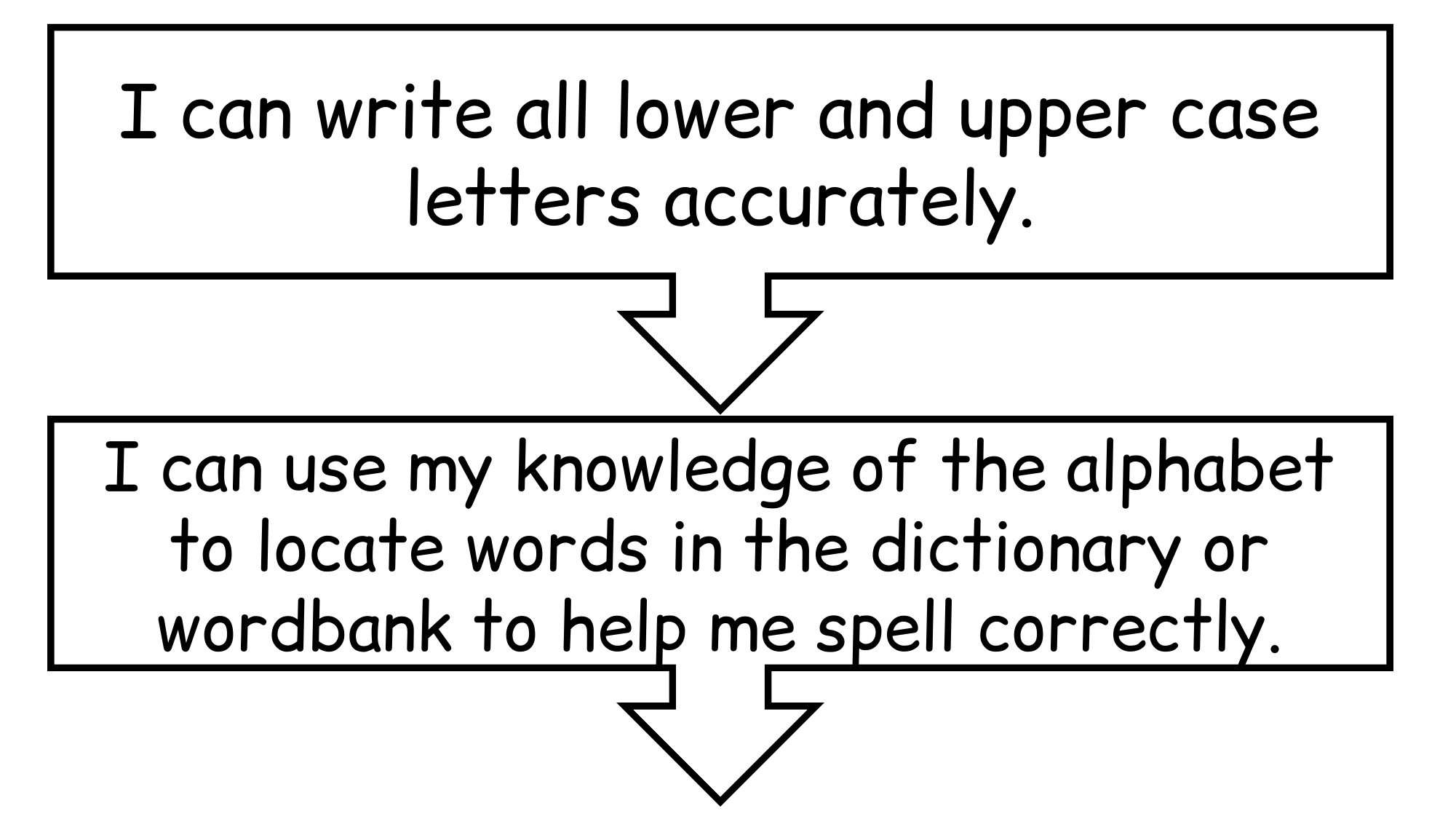

I can write all lower and upper case letters accurately.
I can use my knowledge of the alphabet to locate words in the dictionary or wordbank to help me spell correctly.